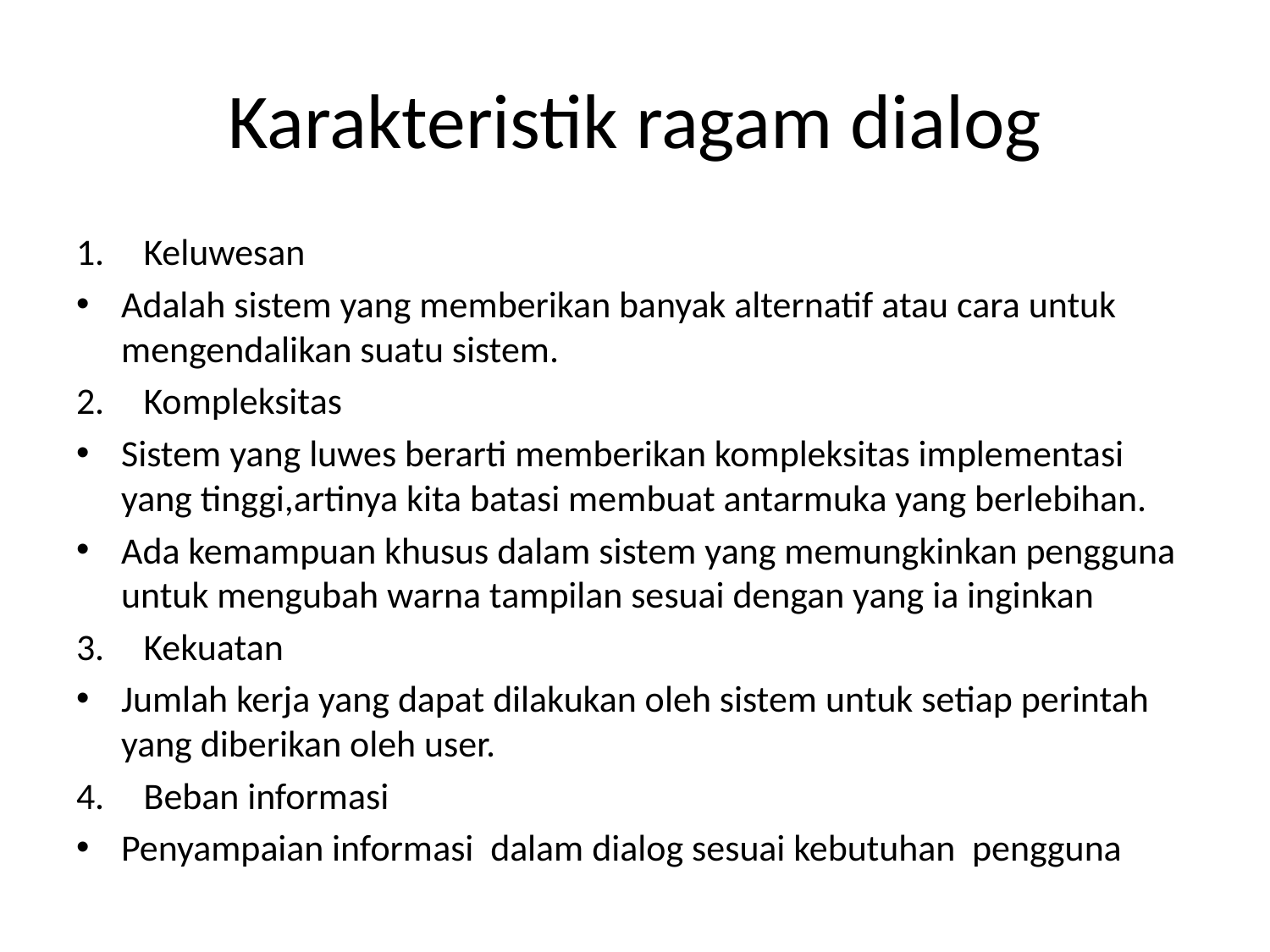

# Karakteristik ragam dialog
Keluwesan
Adalah sistem yang memberikan banyak alternatif atau cara untuk mengendalikan suatu sistem.
Kompleksitas
Sistem yang luwes berarti memberikan kompleksitas implementasi yang tinggi,artinya kita batasi membuat antarmuka yang berlebihan.
Ada kemampuan khusus dalam sistem yang memungkinkan pengguna untuk mengubah warna tampilan sesuai dengan yang ia inginkan
Kekuatan
Jumlah kerja yang dapat dilakukan oleh sistem untuk setiap perintah yang diberikan oleh user.
Beban informasi
Penyampaian informasi  dalam dialog sesuai kebutuhan  pengguna